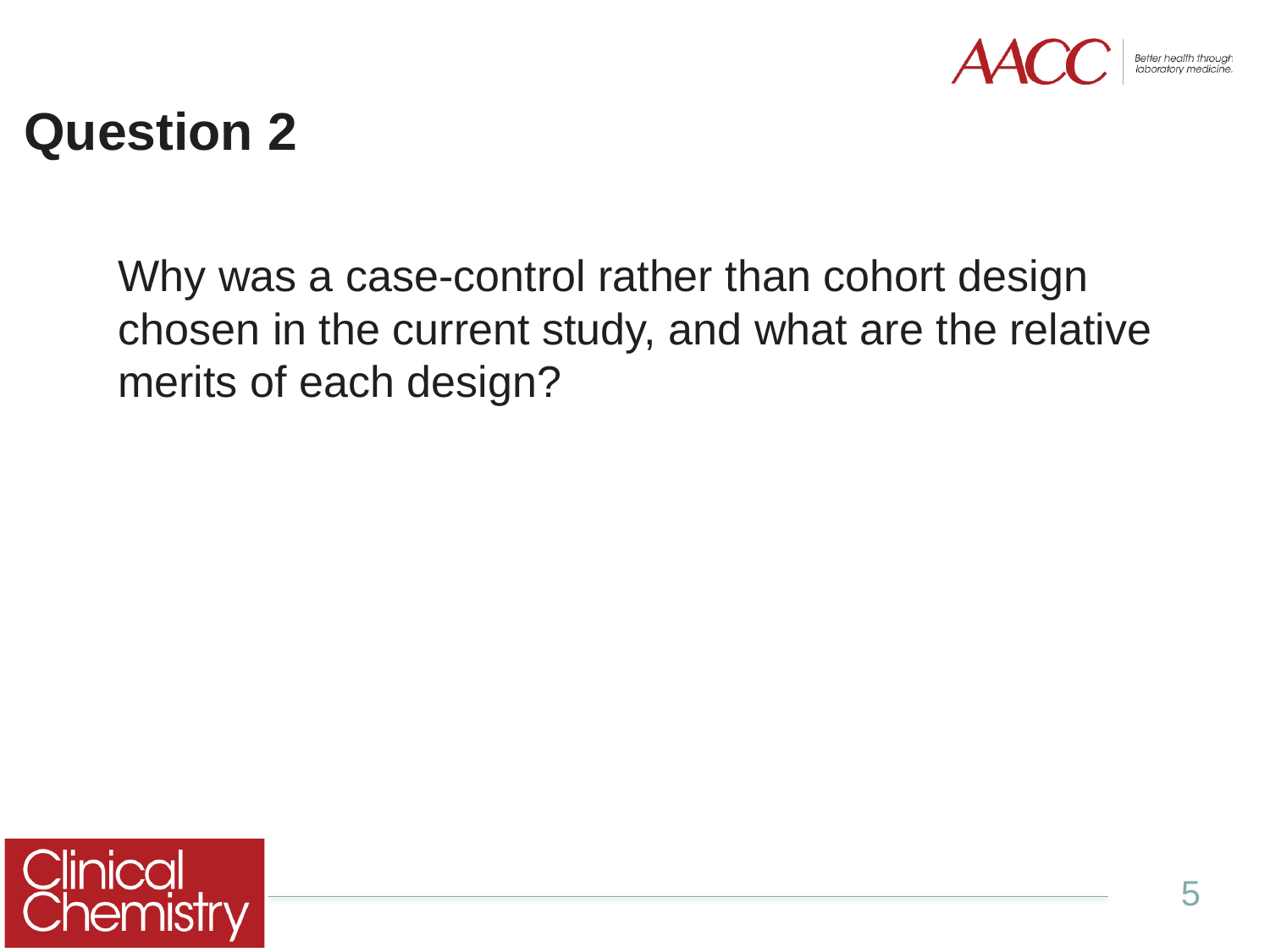

# Question 2
Why was a case-control rather than cohort design chosen in the current study, and what are the relative merits of each design?

5